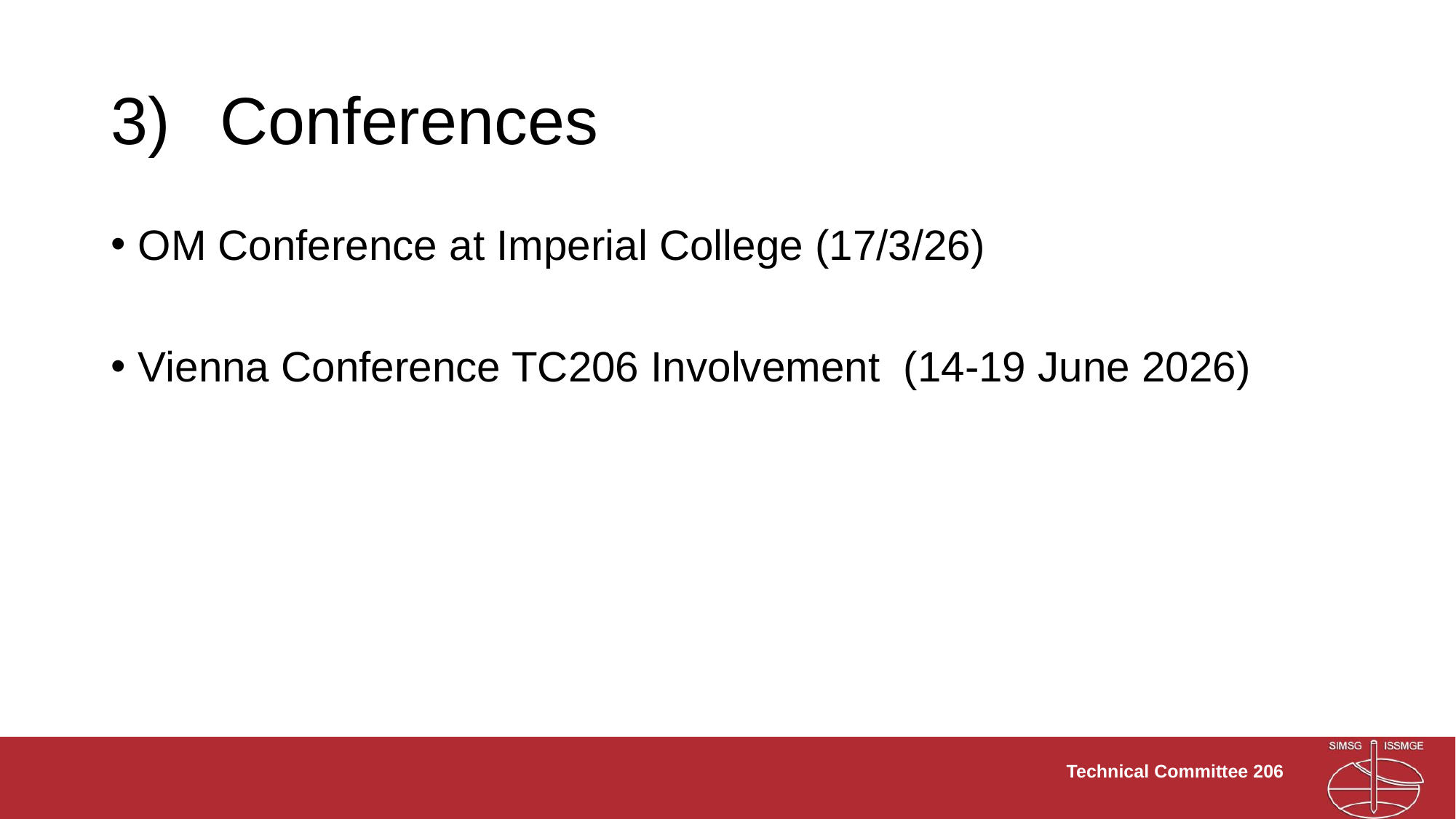

# 3)	Conferences
OM Conference at Imperial College (17/3/26)

Vienna Conference TC206 Involvement  (14-19 June 2026)